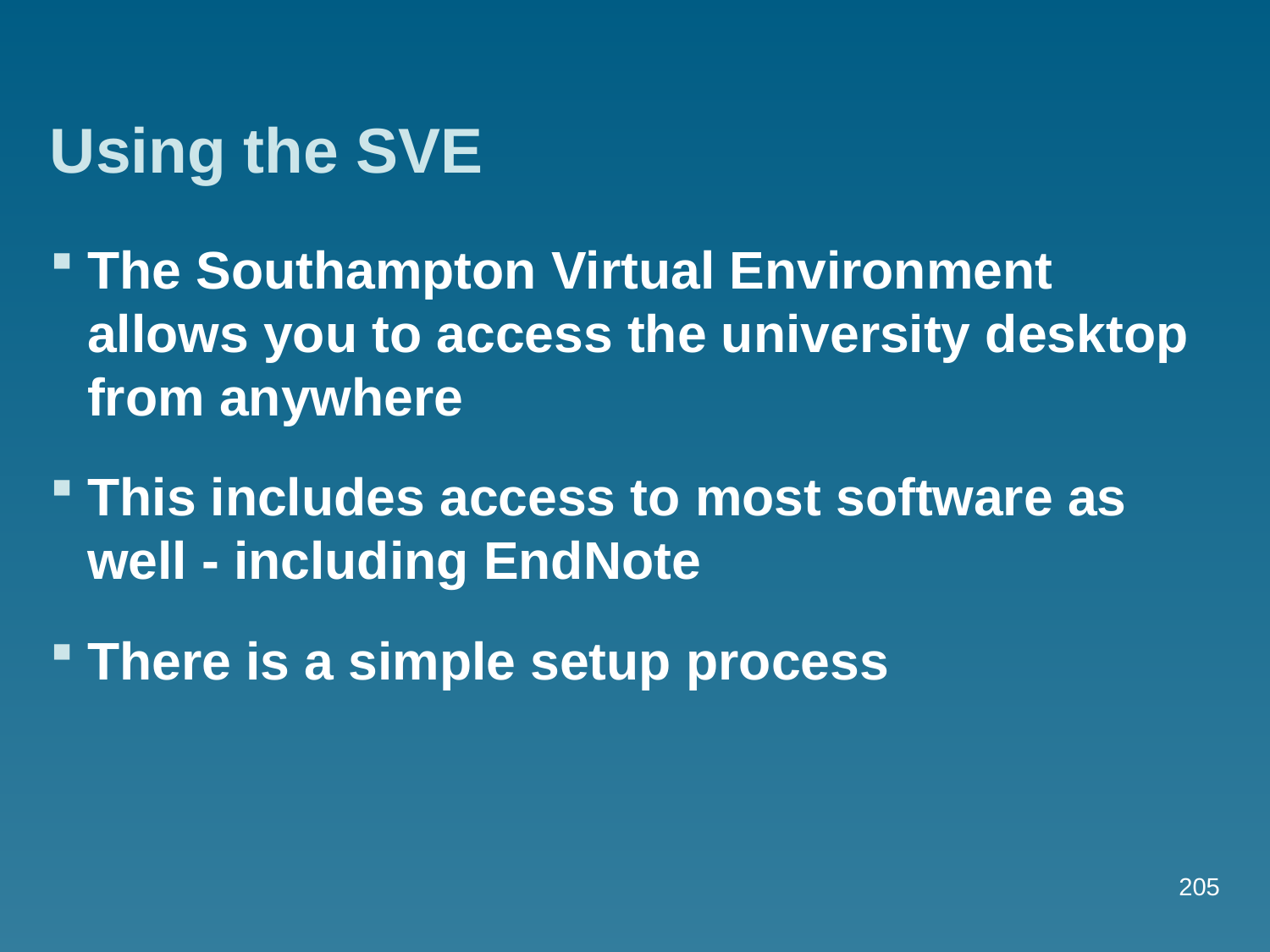

# Using the SVE
The Southampton Virtual Environment allows you to access the university desktop from anywhere
This includes access to most software as well - including EndNote
There is a simple setup process
205